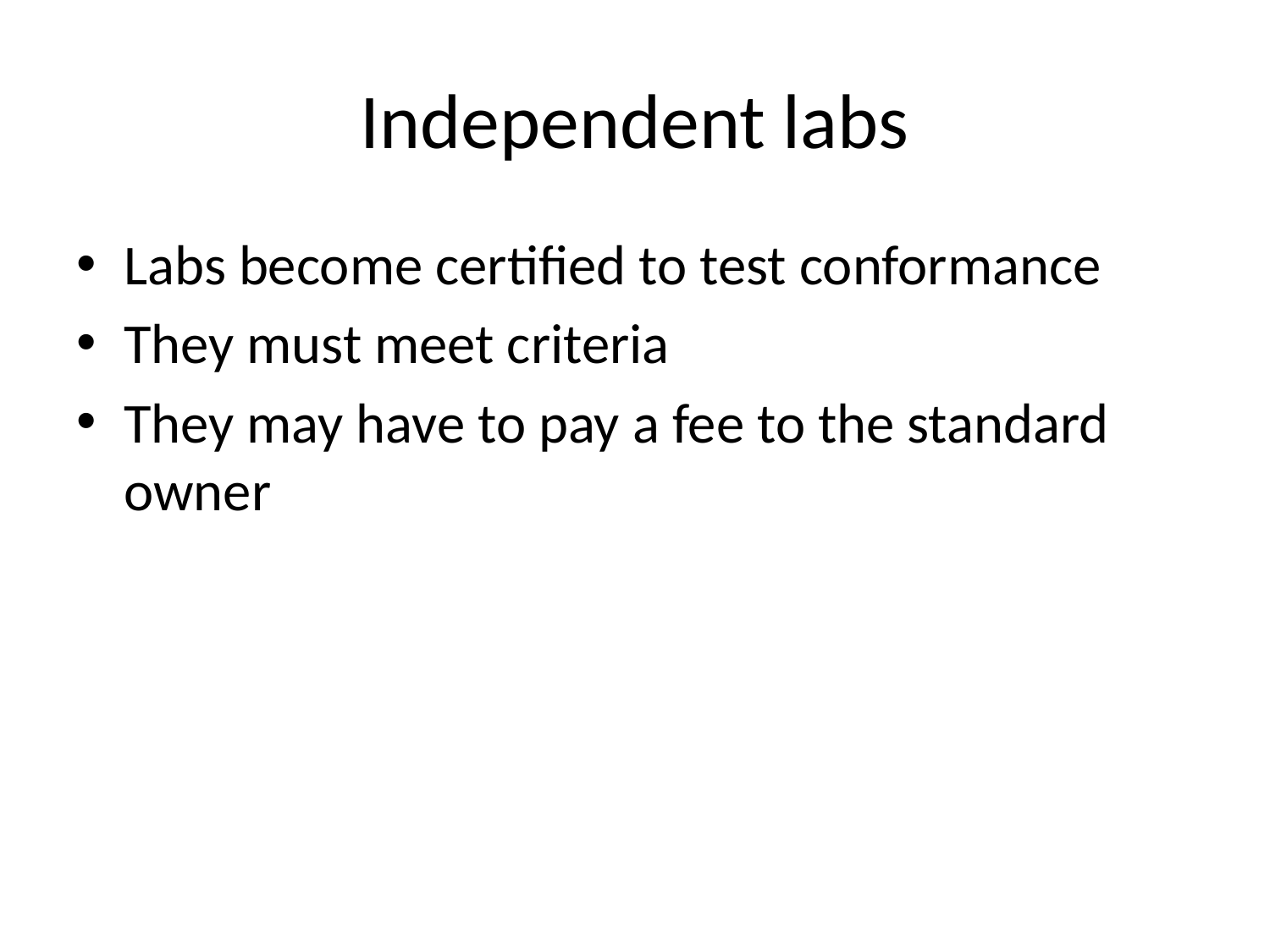

# Independent labs
Labs become certified to test conformance
They must meet criteria
They may have to pay a fee to the standard owner